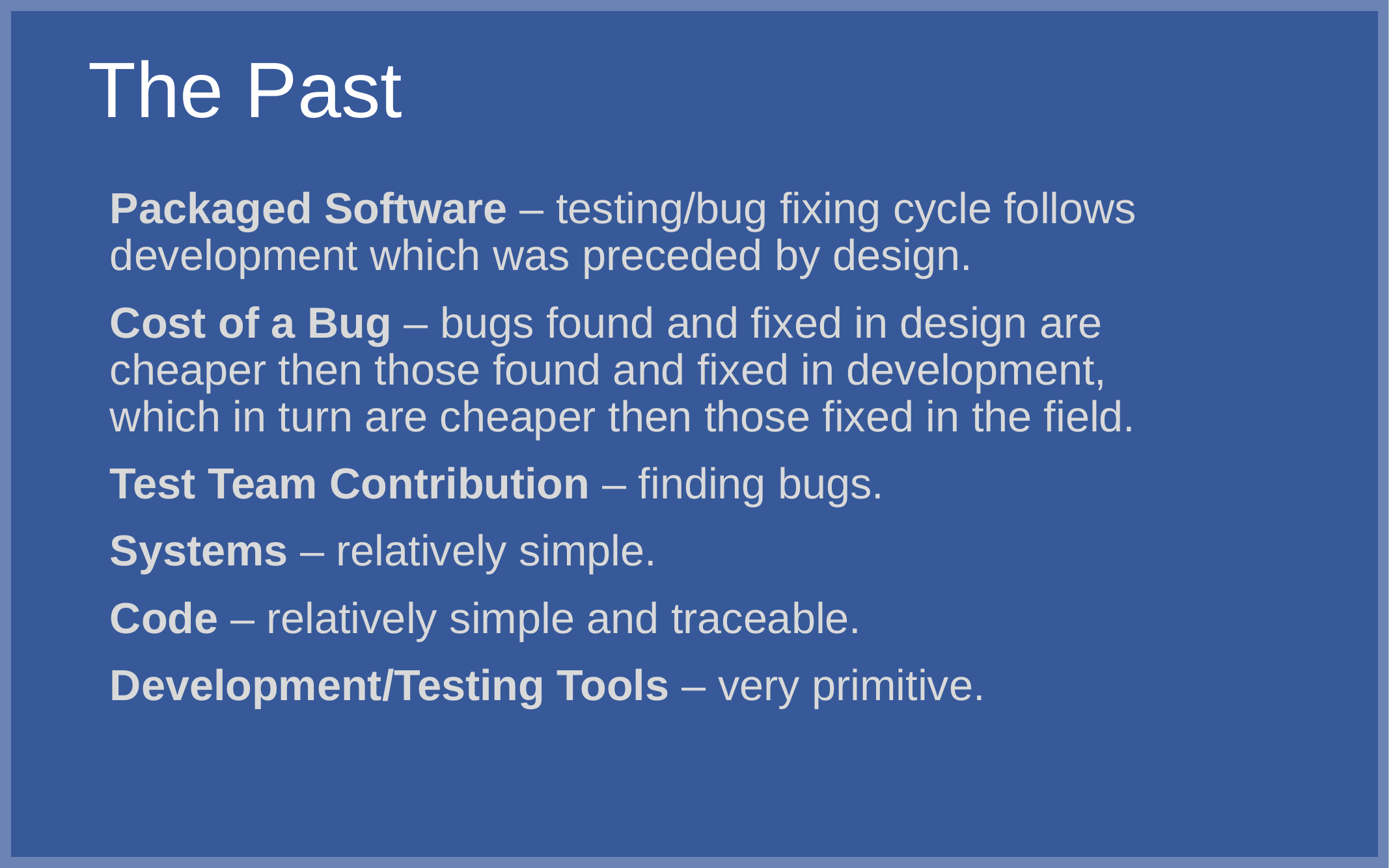

# The Past
Packaged Software – testing/bug fixing cycle follows development which was preceded by design.

Cost of a Bug – bugs found and fixed in design are cheaper then those found and fixed in development, which in turn are cheaper then those fixed in the field.

Test Team Contribution – finding bugs.

Systems – relatively simple.

Code – relatively simple and traceable.

Development/Testing Tools – very primitive.